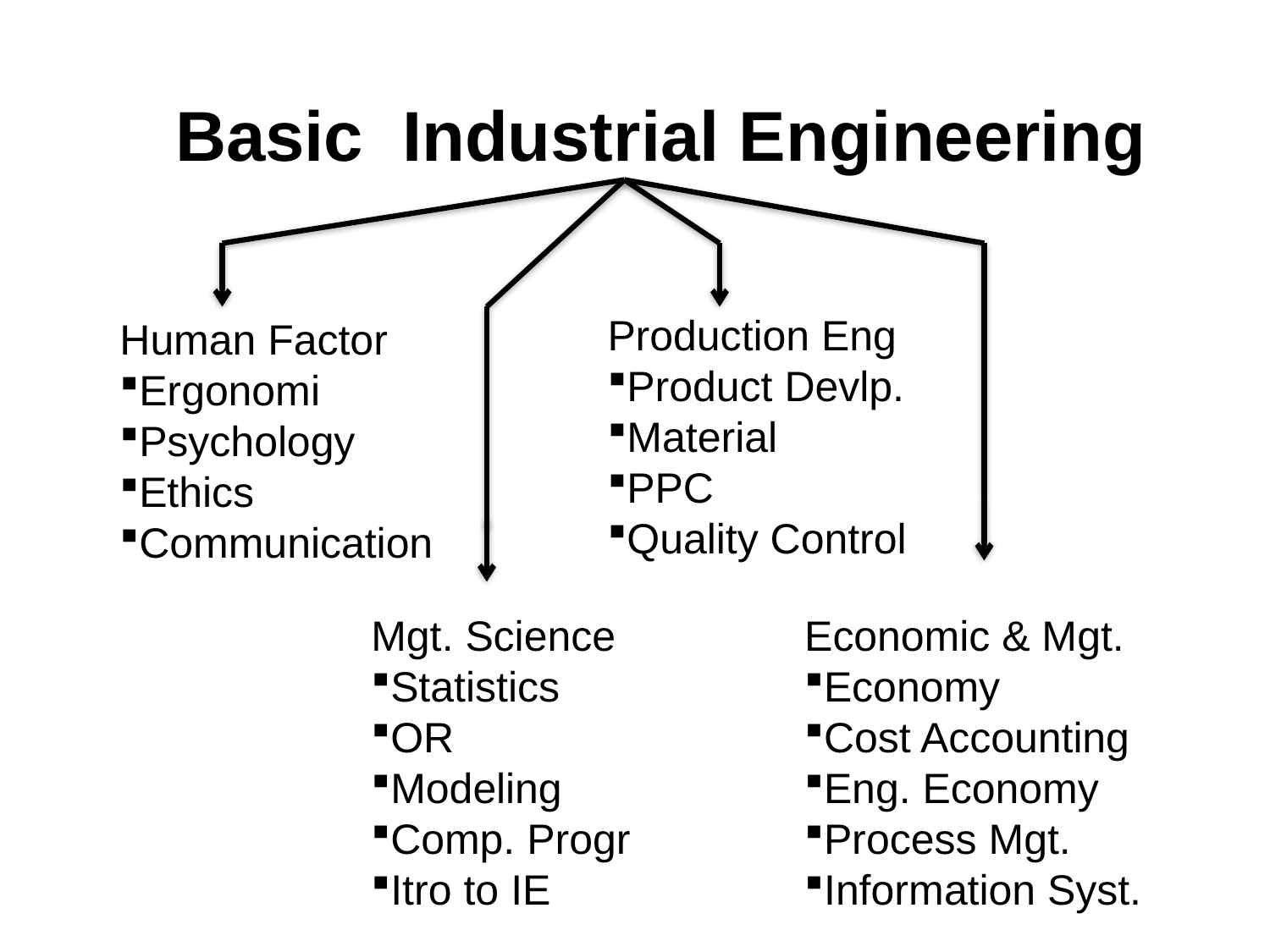

Basic  Industrial Engineering
Production Eng
Product Devlp.
Material
PPC
Quality Control
Human Factor
Ergonomi
Psychology
Ethics
Communication
Mgt. Science
Statistics
OR
Modeling
Comp. Progr
Itro to IE
Economic & Mgt.
Economy
Cost Accounting
Eng. Economy
Process Mgt.
Information Syst.